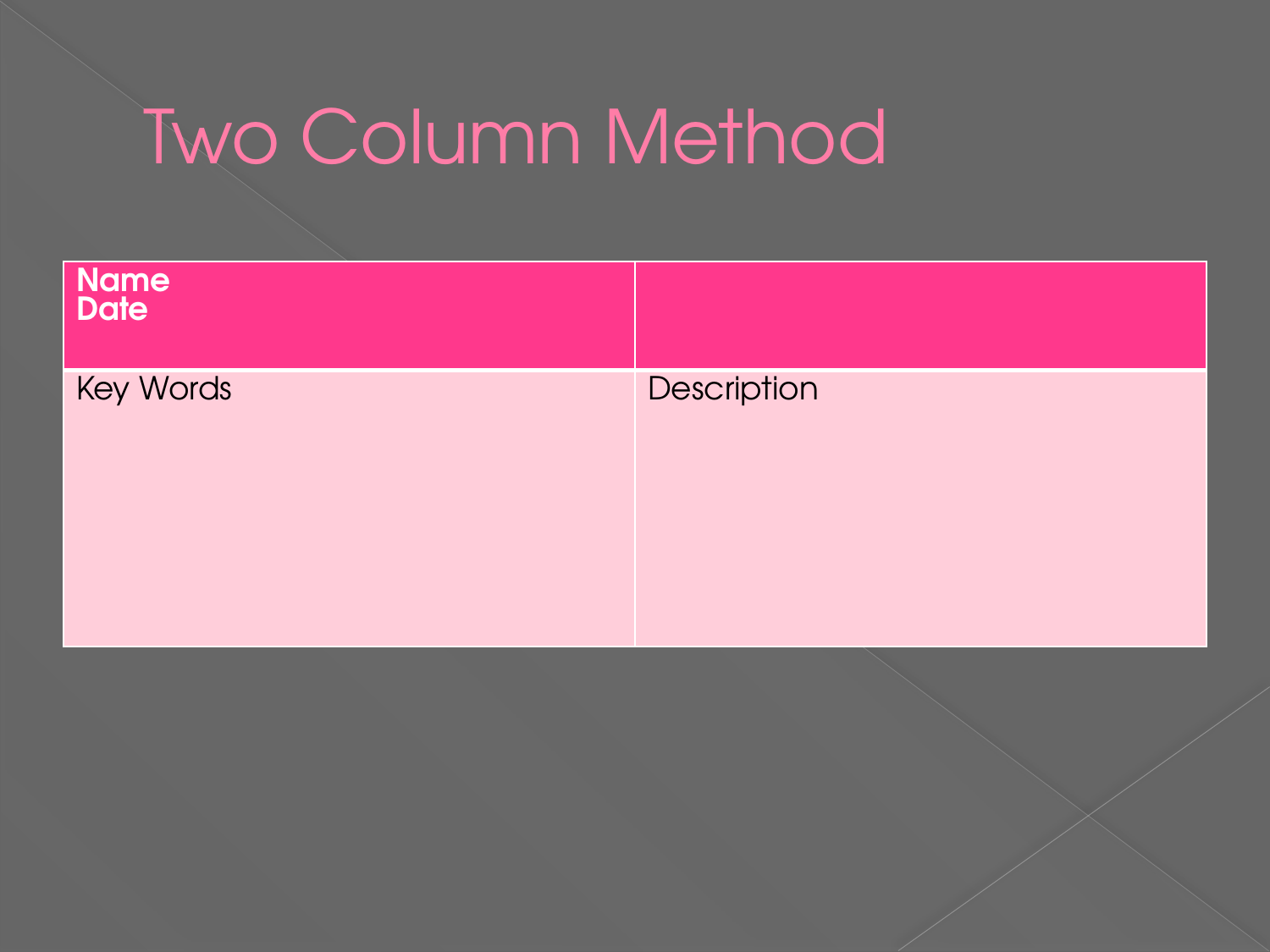

# Two Column Method
| Name Date |  |
| --- | --- |
| Key Words | Description |